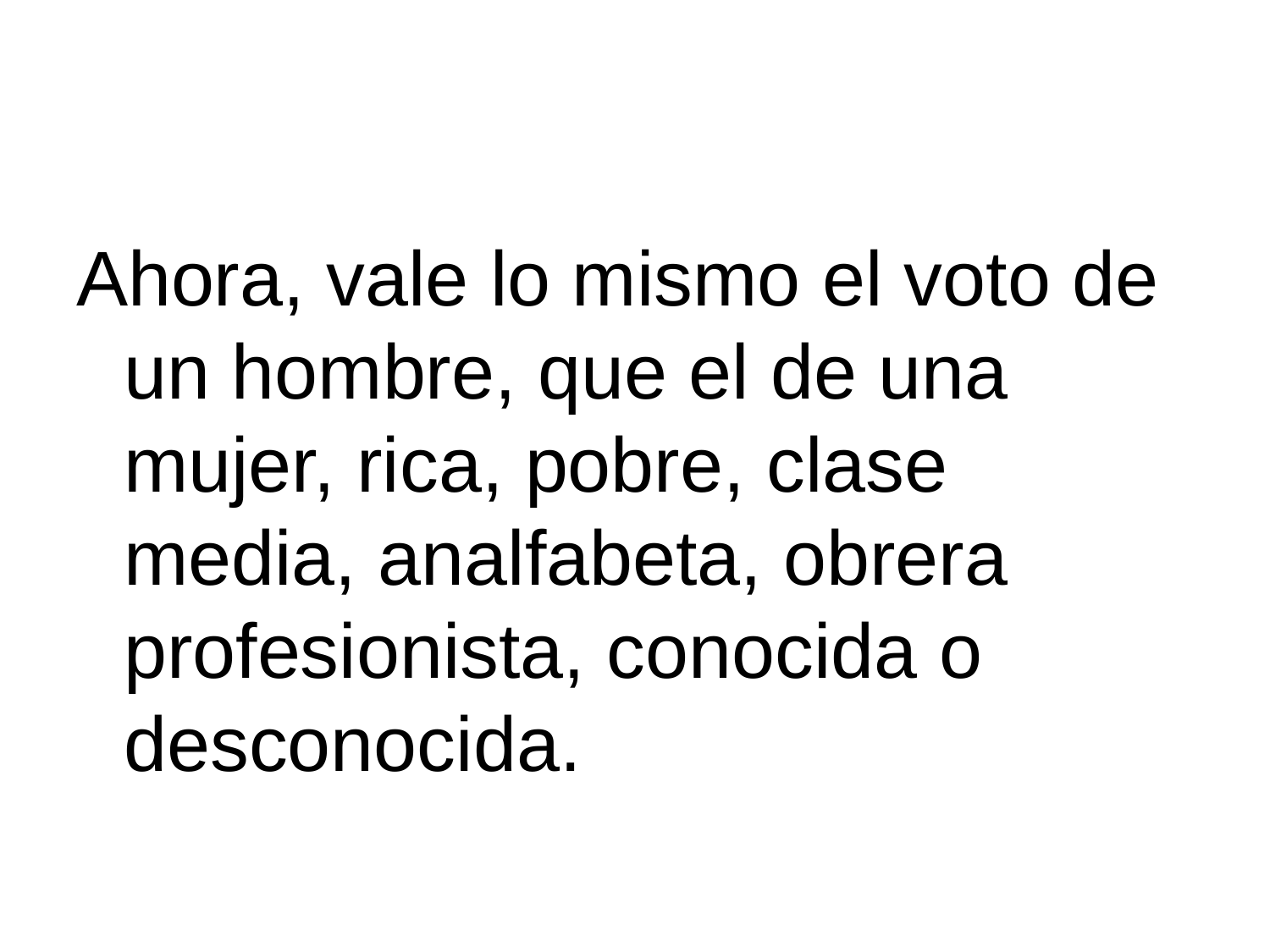

#
Ahora, vale lo mismo el voto de un hombre, que el de una mujer, rica, pobre, clase media, analfabeta, obrera profesionista, conocida o desconocida.